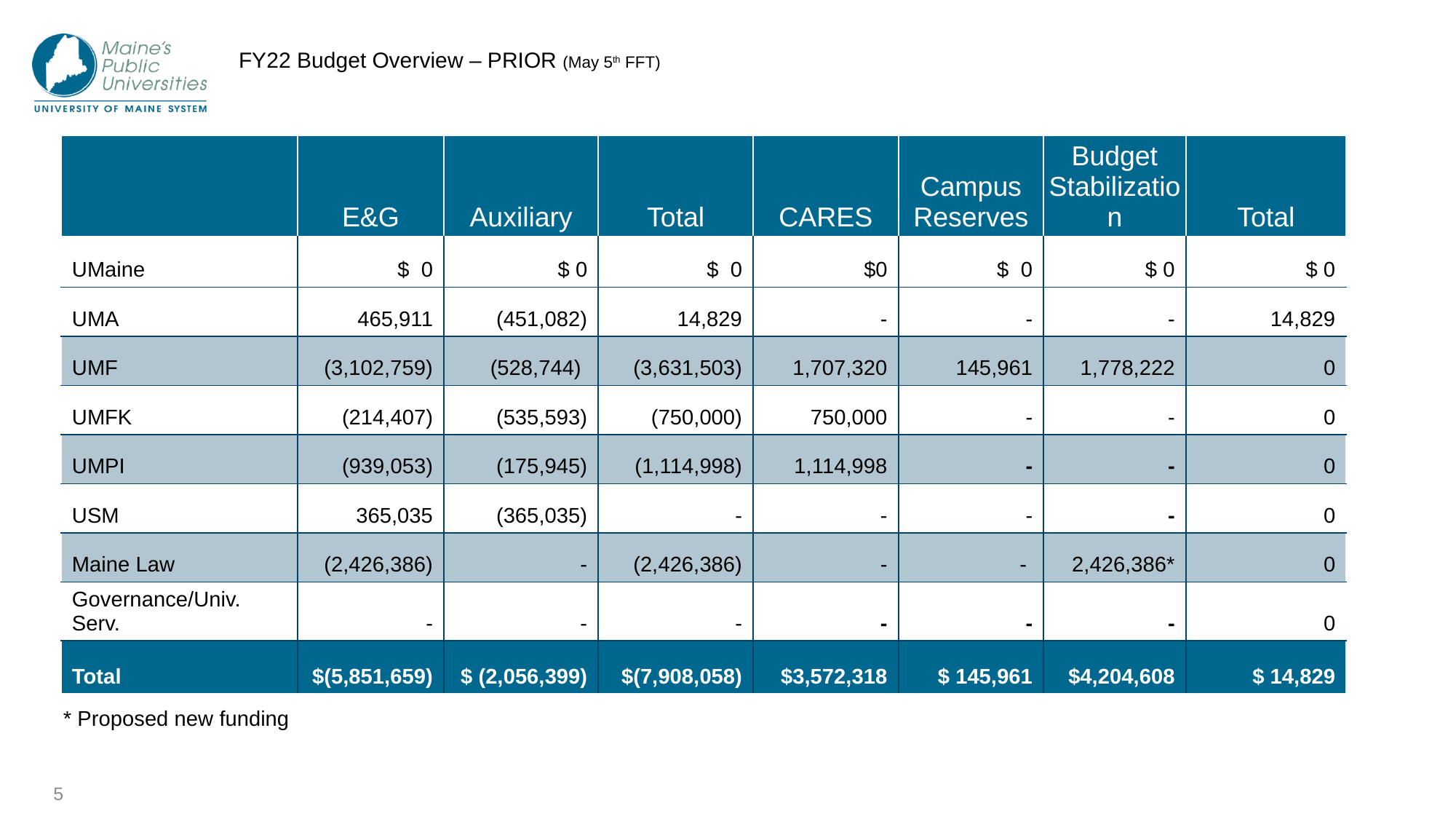

# FY22 Budget Overview – PRIOR (May 5th FFT)
|  | E&G | Auxiliary | Total | CARES | Campus Reserves | Budget Stabilization | Total |
| --- | --- | --- | --- | --- | --- | --- | --- |
| UMaine | $ 0 | $ 0 | $ 0 | $0 | $ 0 | $ 0 | $ 0 |
| UMA | 465,911 | (451,082) | 14,829 | - | - | - | 14,829 |
| UMF | (3,102,759) | (528,744) | (3,631,503) | 1,707,320 | 145,961 | 1,778,222 | 0 |
| UMFK | (214,407) | (535,593) | (750,000) | 750,000 | - | - | 0 |
| UMPI | (939,053) | (175,945) | (1,114,998) | 1,114,998 | - | - | 0 |
| USM | 365,035 | (365,035) | - | - | - | - | 0 |
| Maine Law | (2,426,386) | - | (2,426,386) | - | - | 2,426,386\* | 0 |
| Governance/Univ. Serv. | - | - | - | - | - | - | 0 |
| Total | $(5,851,659) | $ (2,056,399) | $(7,908,058) | $3,572,318 | $ 145,961 | $4,204,608 | $ 14,829 |
* Proposed new funding
5